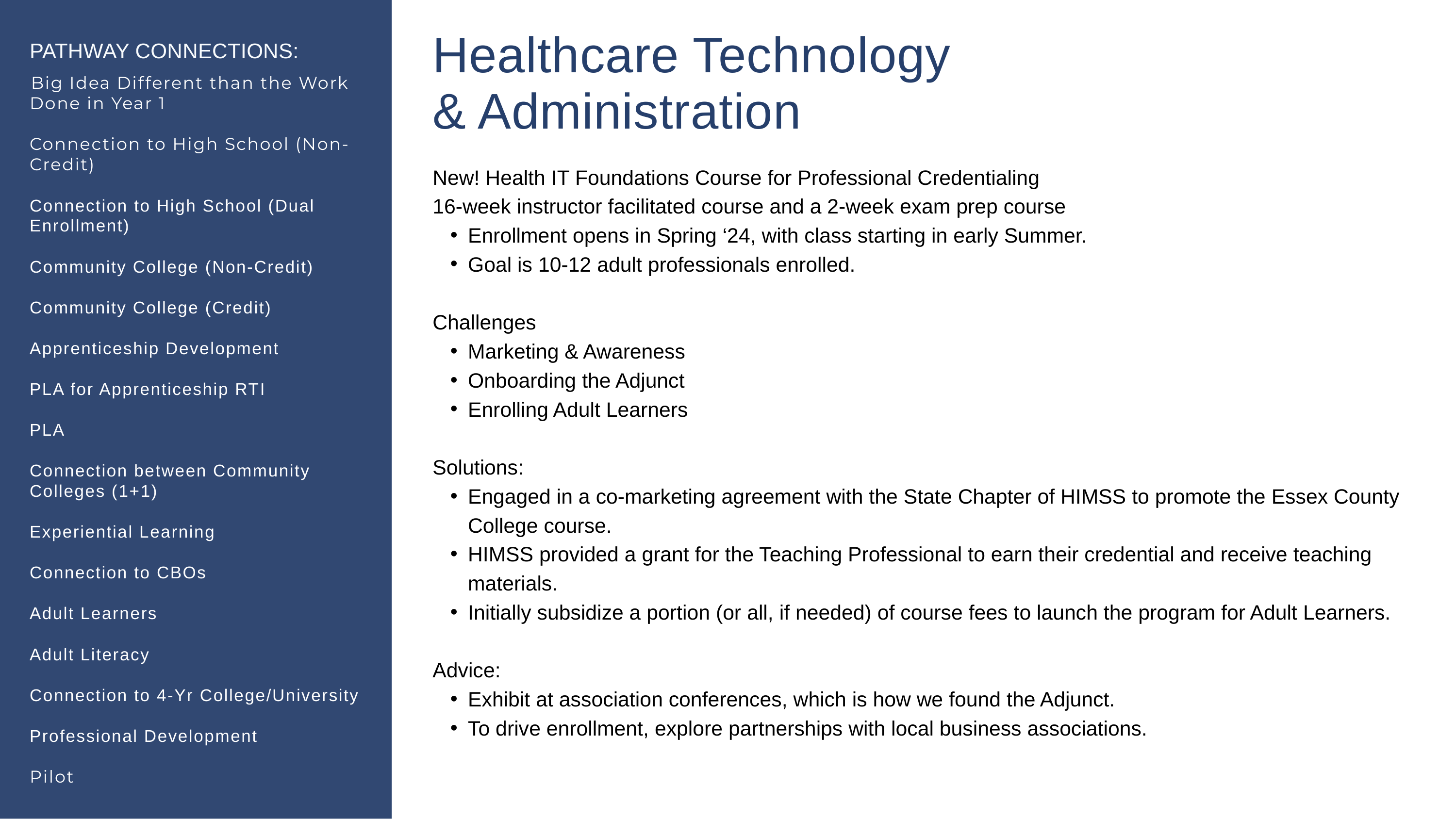

Healthcare Technology
& Administration​
PATHWAY CONNECTIONS:
​Big Idea Different than the Work Done in Year 1​

Connection to High School (Non-Credit)​
​
Connection to High School (Dual Enrollment)​
​
Community College (Non-Credit)​
​
Community College (Credit)​
​
Apprenticeship Development​
​
PLA for Apprenticeship RTI​
​
PLA​
​
Connection between Community Colleges (1+1)​
​
Experiential Learning​
​
Connection to CBOs​
​
Adult Learners​
​
Adult Literacy​
​
Connection to 4-Yr College/University​
​
Professional Development​
​
Pilot
New! Health IT Foundations Course for Professional Credentialing​
16-week instructor facilitated course and a 2-week exam prep course​
Enrollment opens in Spring ‘24, with class starting in early Summer.​
Goal is 10-12 adult professionals enrolled.​
​
Challenges​
Marketing & Awareness ​
Onboarding the Adjunct ​
Enrolling Adult Learners​
​
Solutions​:
Engaged in a co-marketing agreement with the State Chapter of HIMSS to promote the Essex County College course.​
HIMSS provided a grant for the Teaching Professional to earn their credential and receive teaching materials.​
Initially subsidize a portion (or all, if needed) of course fees to launch the program for Adult Learners.​
​
Advice:​
Exhibit at association conferences, which is how we found the Adjunct.​
To drive enrollment, explore partnerships with local business associations.